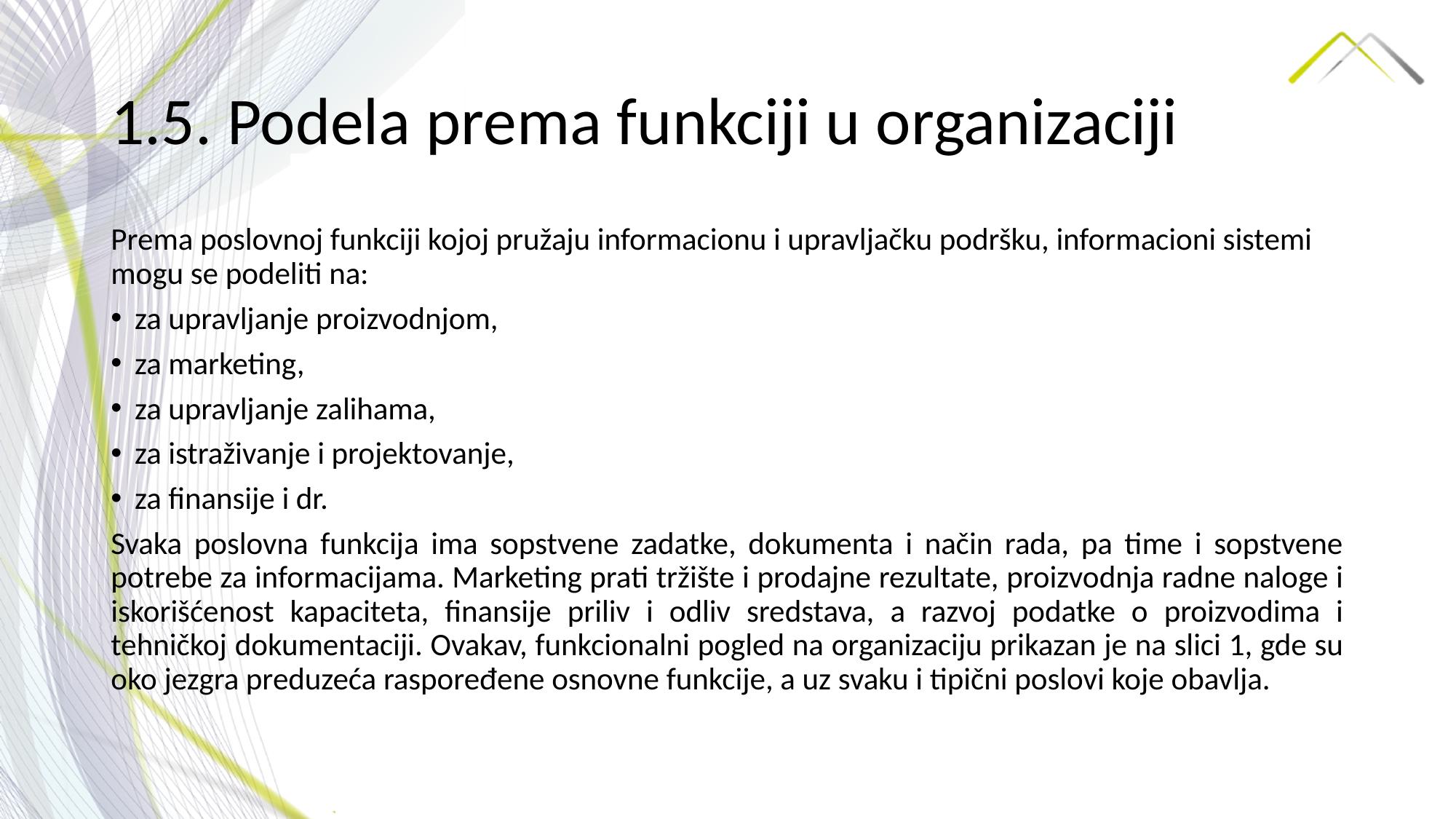

# 1.5. Podela prema funkciji u organizaciji
Prema poslovnoj funkciji kojoj pružaju informacionu i upravljačku podršku, informacioni sistemi mogu se podeliti na:
za upravljanje proizvodnjom,
za marketing,
za upravljanje zalihama,
za istraživanje i projektovanje,
za finansije i dr.
Svaka poslovna funkcija ima sopstvene zadatke, dokumenta i način rada, pa time i sopstvene potrebe za informacijama. Marketing prati tržište i prodajne rezultate, proizvodnja radne naloge i iskorišćenost kapaciteta, finansije priliv i odliv sredstava, a razvoj podatke o proizvodima i tehničkoj dokumentaciji. Ovakav, funkcionalni pogled na organizaciju prikazan je na slici 1, gde su oko jezgra preduzeća raspoređene osnovne funkcije, a uz svaku i tipični poslovi koje obavlja.